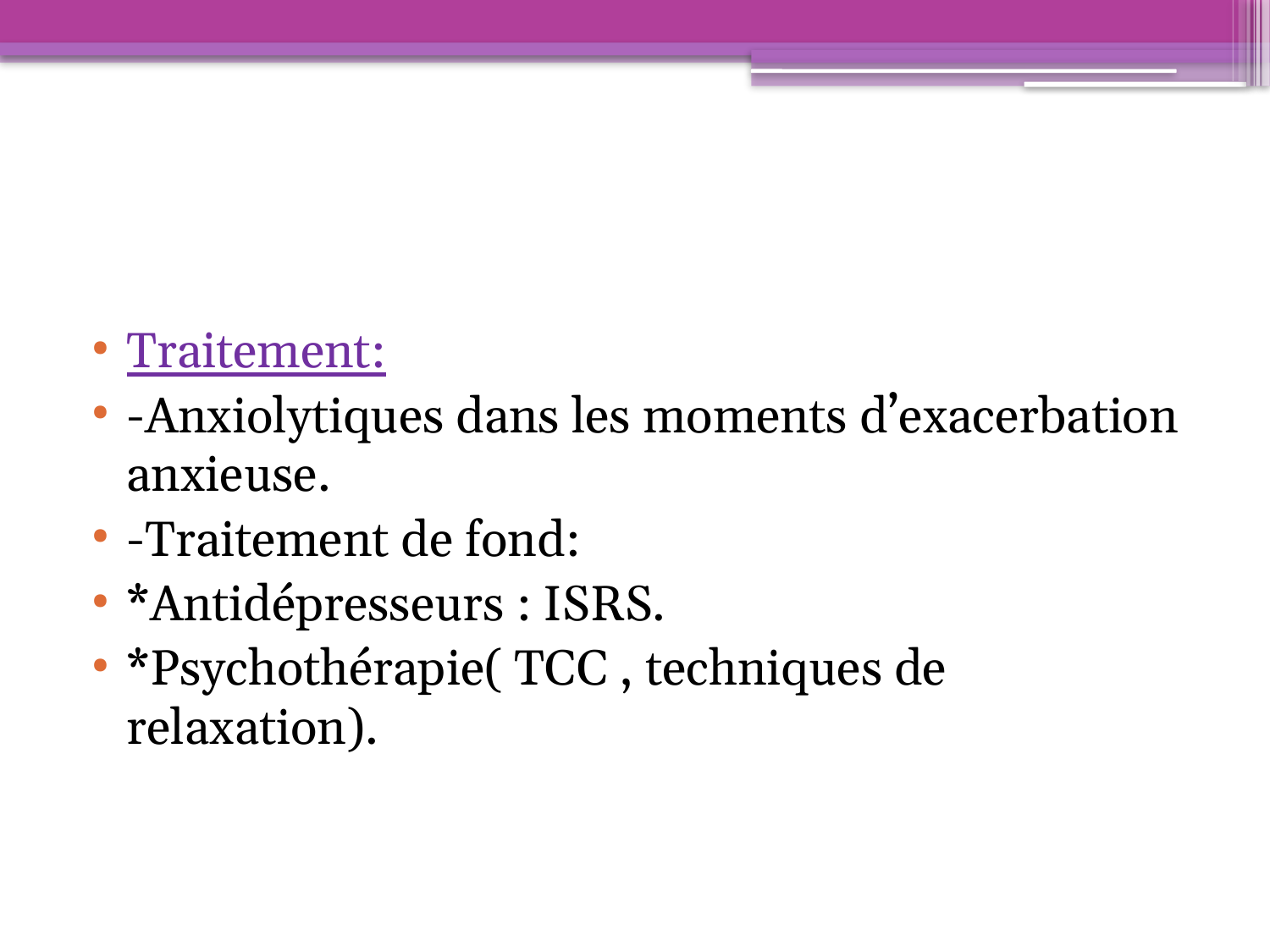

Traitement:
-Anxiolytiques dans les moments d’exacerbation anxieuse.
-Traitement de fond:
*Antidépresseurs : ISRS.
*Psychothérapie( TCC , techniques de relaxation).